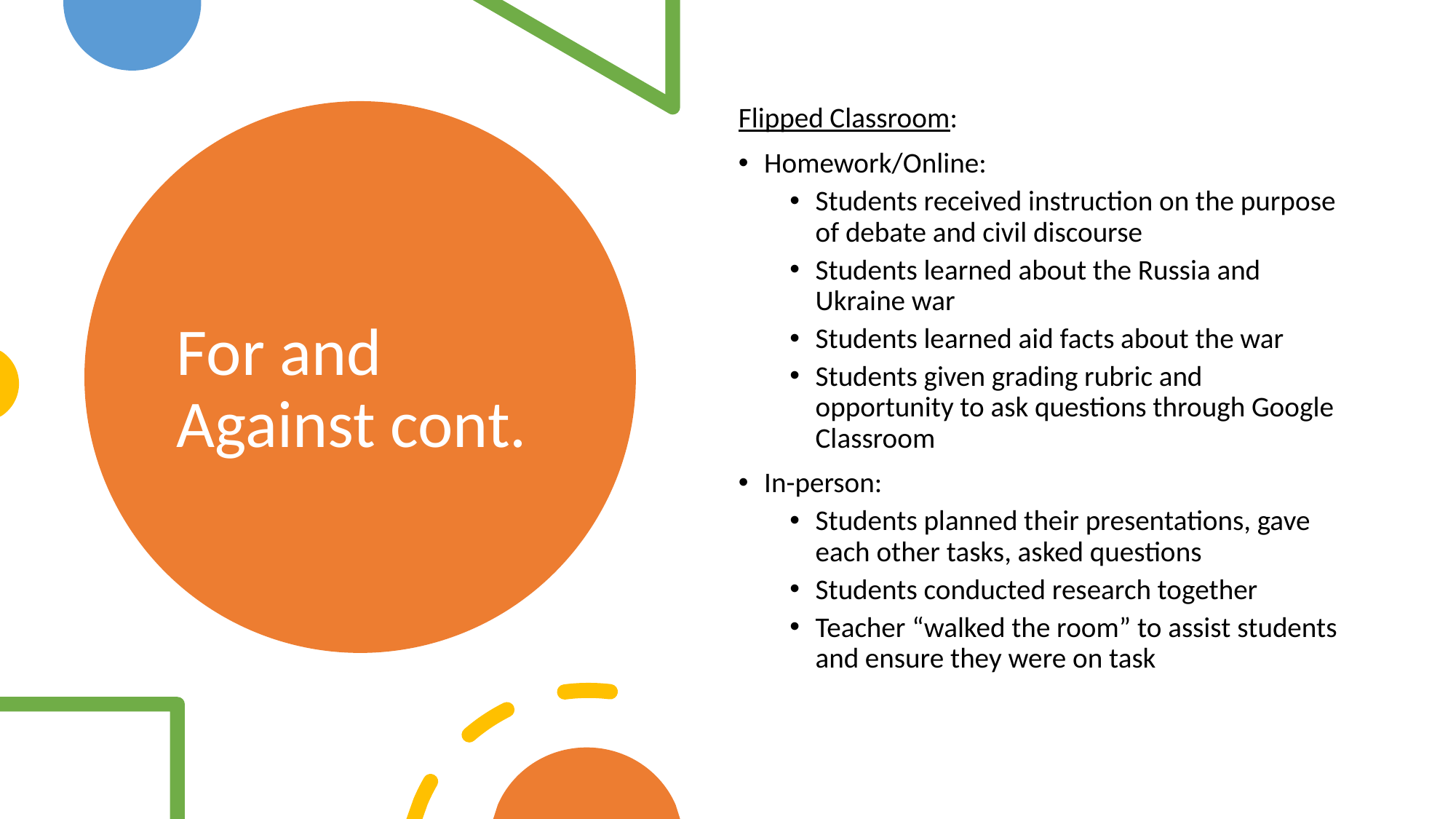

Flipped Classroom:
Homework/Online:
Students received instruction on the purpose of debate and civil discourse
Students learned about the Russia and Ukraine war
Students learned aid facts about the war
Students given grading rubric and opportunity to ask questions through Google Classroom
In-person:
Students planned their presentations, gave each other tasks, asked questions
Students conducted research together
Teacher “walked the room” to assist students and ensure they were on task

# For and Against cont.